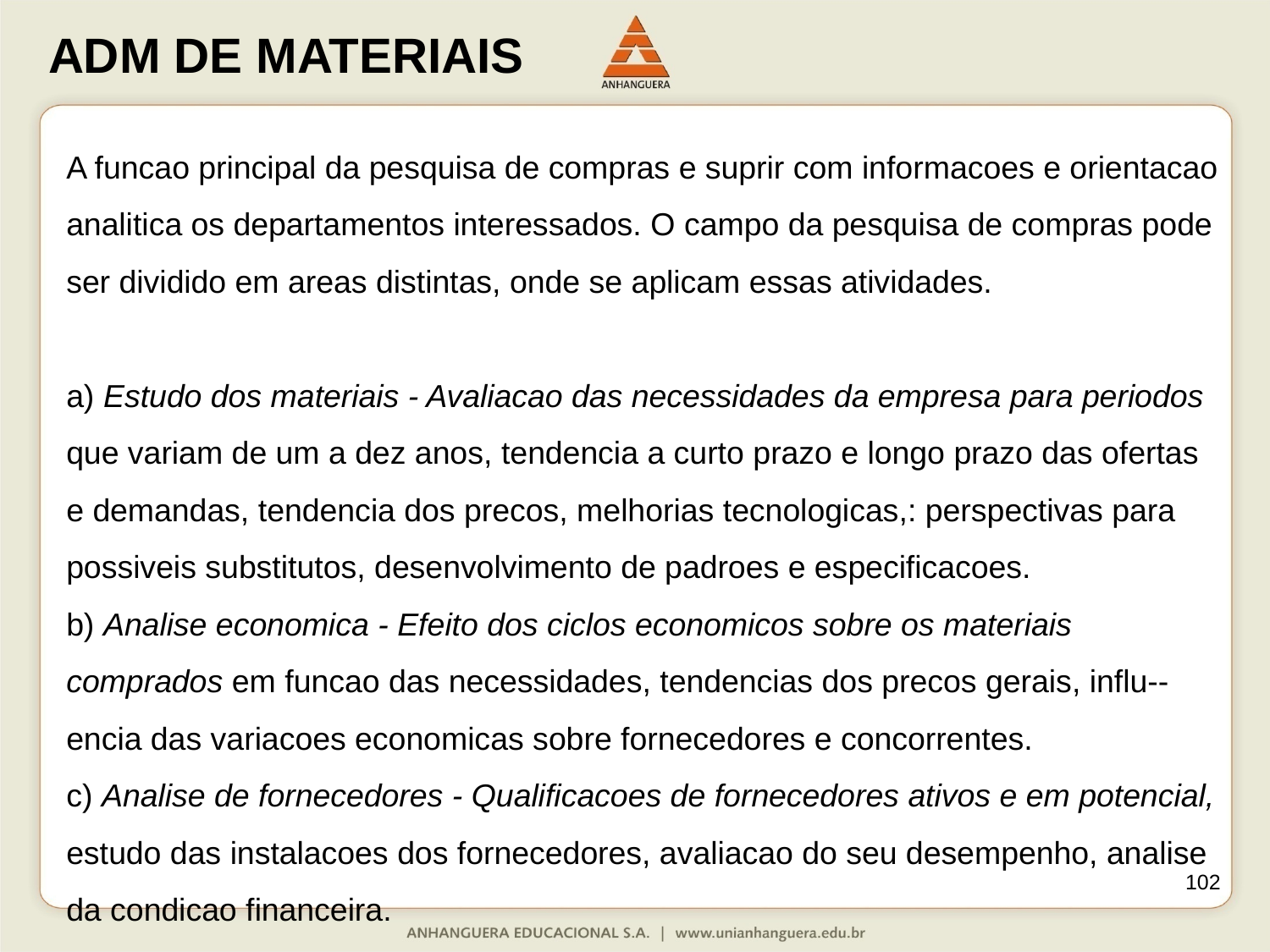

A funcao principal da pesquisa de compras e suprir com informacoes e orientacao analitica os departamentos interessados. O campo da pesquisa de compras pode ser dividido em areas distintas, onde se aplicam essas atividades.

a) Estudo dos materiais - Avaliacao das necessidades da empresa para periodos
que variam de um a dez anos, tendencia a curto prazo e longo prazo das ofertas e demandas, tendencia dos precos, melhorias tecnologicas,: perspectivas para possiveis substitutos, desenvolvimento de padroes e especificacoes.
b) Analise economica - Efeito dos ciclos economicos sobre os materiais comprados em funcao das necessidades, tendencias dos precos gerais, influ--
encia das variacoes economicas sobre fornecedores e concorrentes.
c) Analise de fornecedores - Qualificacoes de fornecedores ativos e em potencial,
estudo das instalacoes dos fornecedores, avaliacao do seu desempenho, analise da condicao financeira.
102